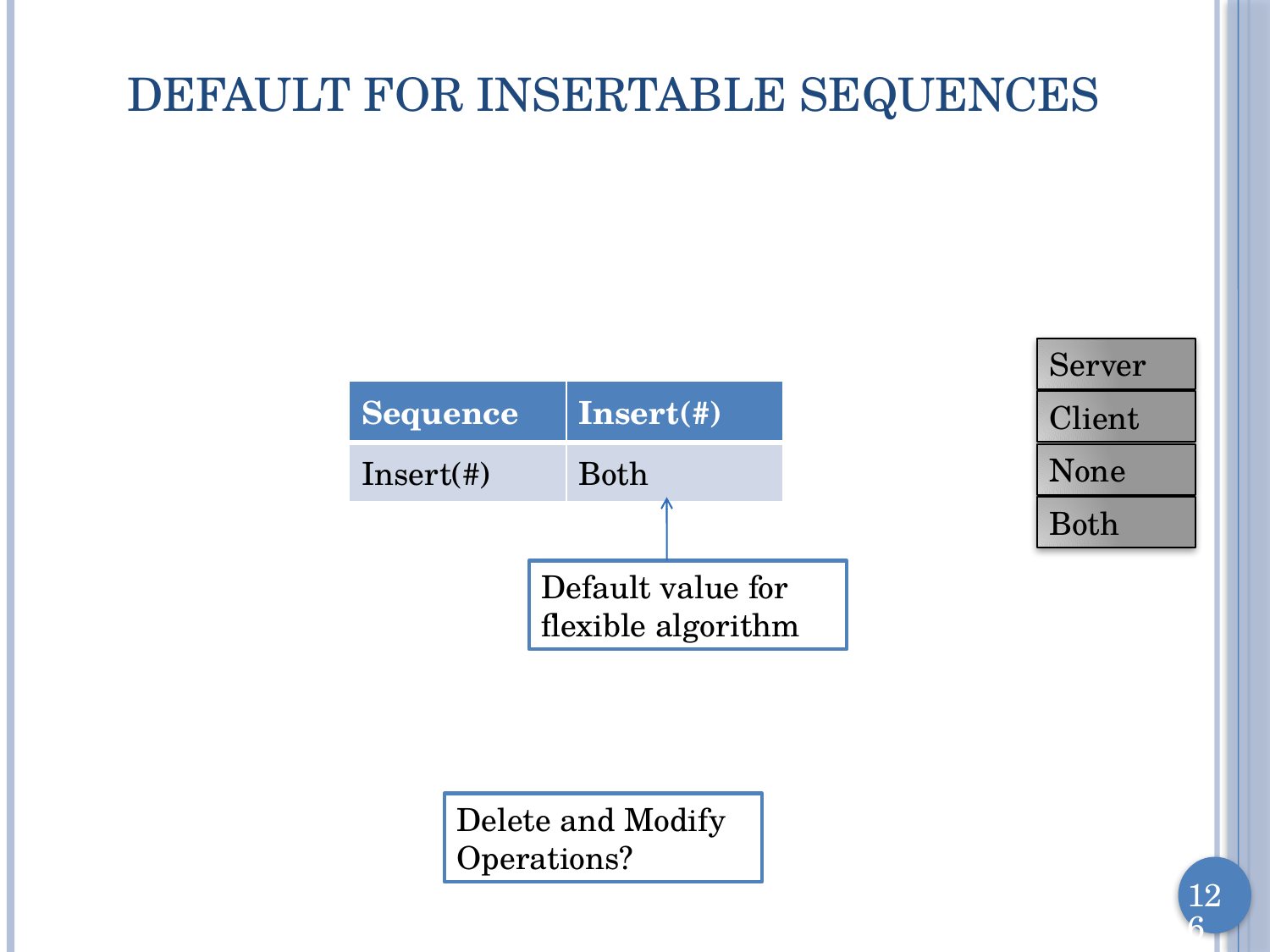

# Default for Insertable Sequences
Server
| Sequence | Insert(#) |
| --- | --- |
| Insert(#) | Both |
Client
None
Both
Default value for flexible algorithm
Delete and Modify Operations?